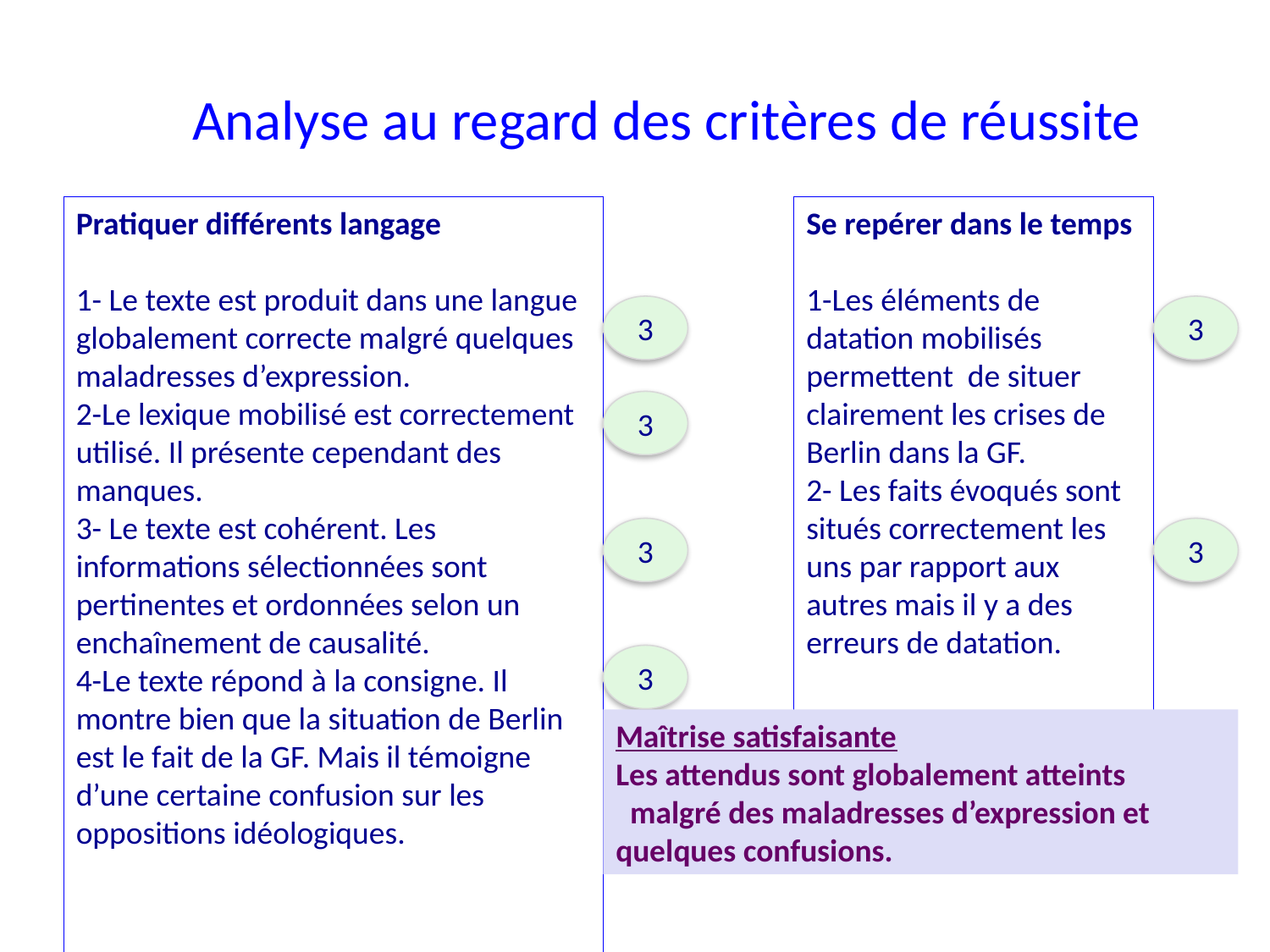

# Analyse au regard des critères de réussite
Pratiquer différents langage

1- Le texte est produit dans une langue globalement correcte malgré quelques maladresses d’expression.
2-Le lexique mobilisé est correctement utilisé. Il présente cependant des manques.
3- Le texte est cohérent. Les informations sélectionnées sont pertinentes et ordonnées selon un enchaînement de causalité.
4-Le texte répond à la consigne. Il montre bien que la situation de Berlin est le fait de la GF. Mais il témoigne d’une certaine confusion sur les oppositions idéologiques.

Se repérer dans le temps

1-Les éléments de datation mobilisés  permettent  de situer clairement les crises de  Berlin dans la GF.
2- Les faits évoqués sont  situés correctement les uns par rapport aux autres mais il y a des erreurs de datation.

3
3
3
3
3
3
Maîtrise satisfaisante
Les attendus sont globalement atteints
  malgré des maladresses d’expression et quelques confusions.